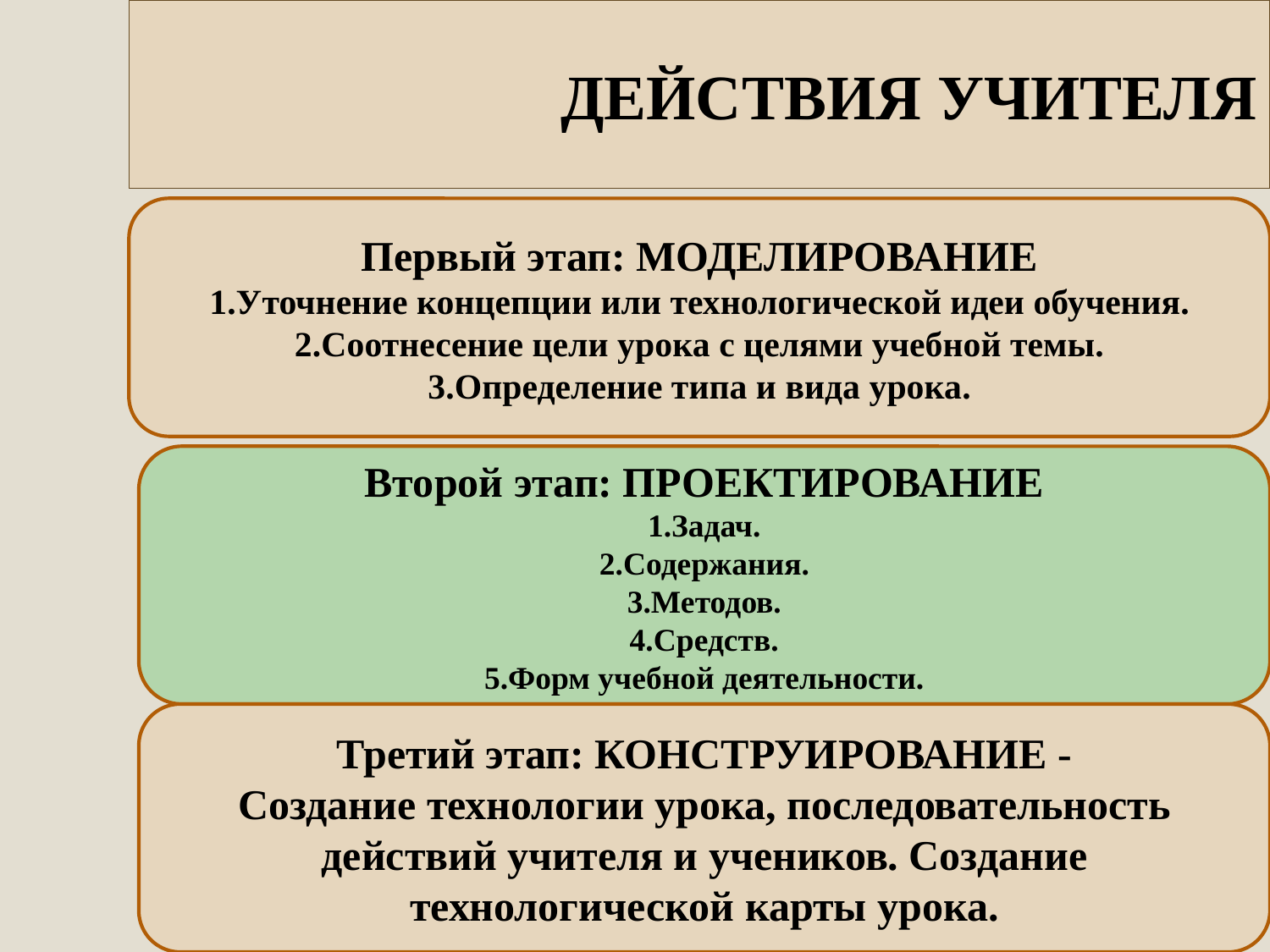

# ДЕЙСТВИЯ УЧИТЕЛЯ
Первый этап: МОДЕЛИРОВАНИЕ
1.Уточнение концепции или технологической идеи обучения.
2.Соотнесение цели урока с целями учебной темы.
3.Определение типа и вида урока.
Второй этап: ПРОЕКТИРОВАНИЕ
1.Задач.
2.Содержания.
3.Методов.
4.Средств.
5.Форм учебной деятельности.
Третий этап: КОНСТРУИРОВАНИЕ -
Создание технологии урока, последовательность действий учителя и учеников. Создание технологической карты урока.